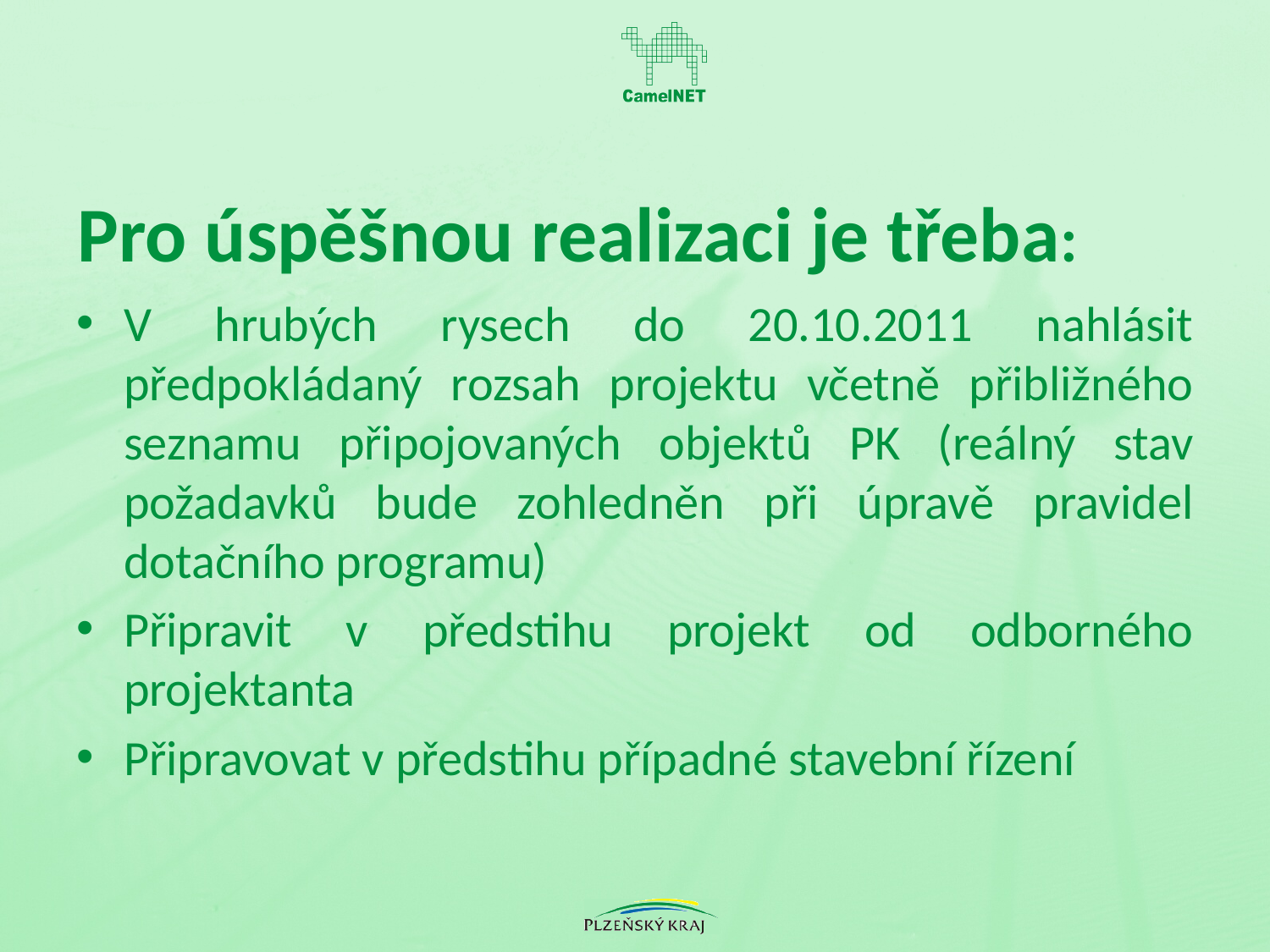

# Pro úspěšnou realizaci je třeba:
V hrubých rysech do 20.10.2011 nahlásit předpokládaný rozsah projektu včetně přibližného seznamu připojovaných objektů PK (reálný stav požadavků bude zohledněn při úpravě pravidel dotačního programu)
Připravit v předstihu projekt od odborného projektanta
Připravovat v předstihu případné stavební řízení